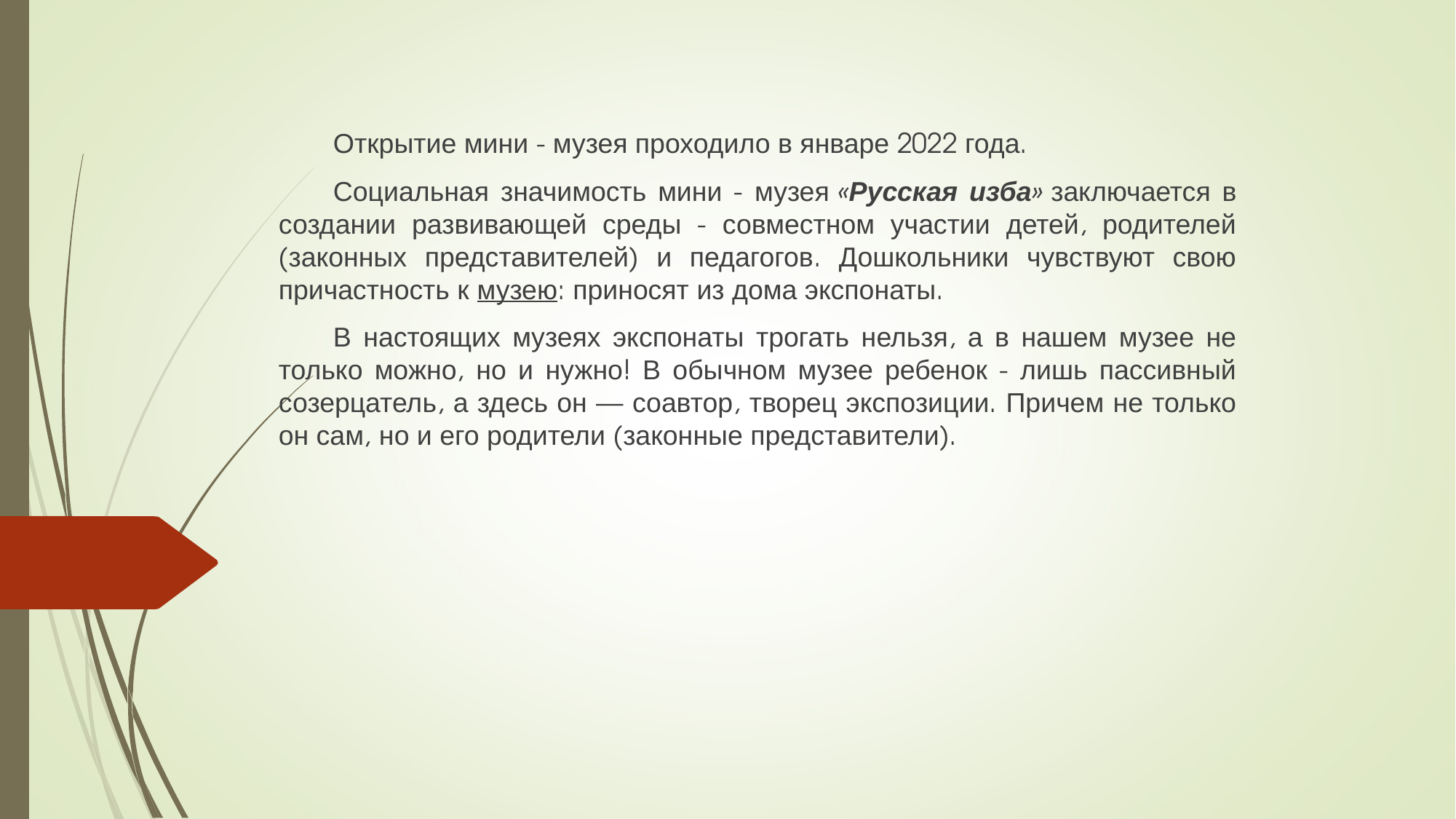

Открытие мини - музея проходило в январе 2022 года.
Социальная значимость мини - музея «Русская изба» заключается в создании развивающей среды - совместном участии детей, родителей (законных представителей) и педагогов. Дошкольники чувствуют свою причастность к музею: приносят из дома экспонаты.
В настоящих музеях экспонаты трогать нельзя, а в нашем музее не только можно, но и нужно! В обычном музее ребенок - лишь пассивный созерцатель, а здесь он — соавтор, творец экспозиции. Причем не только он сам, но и его родители (законные представители).